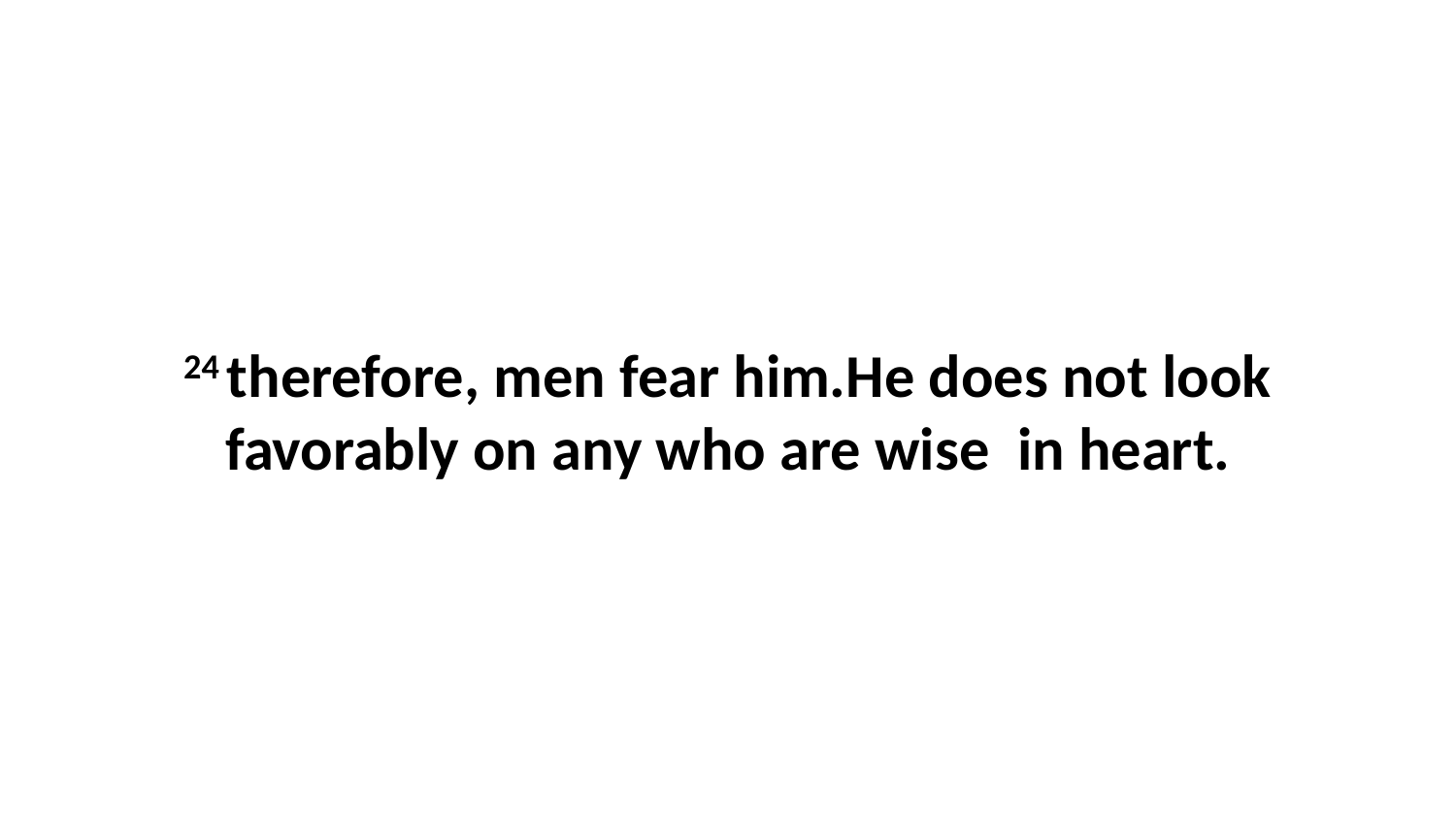

24 therefore, men fear him.He does not look favorably on any who are wise  in heart.